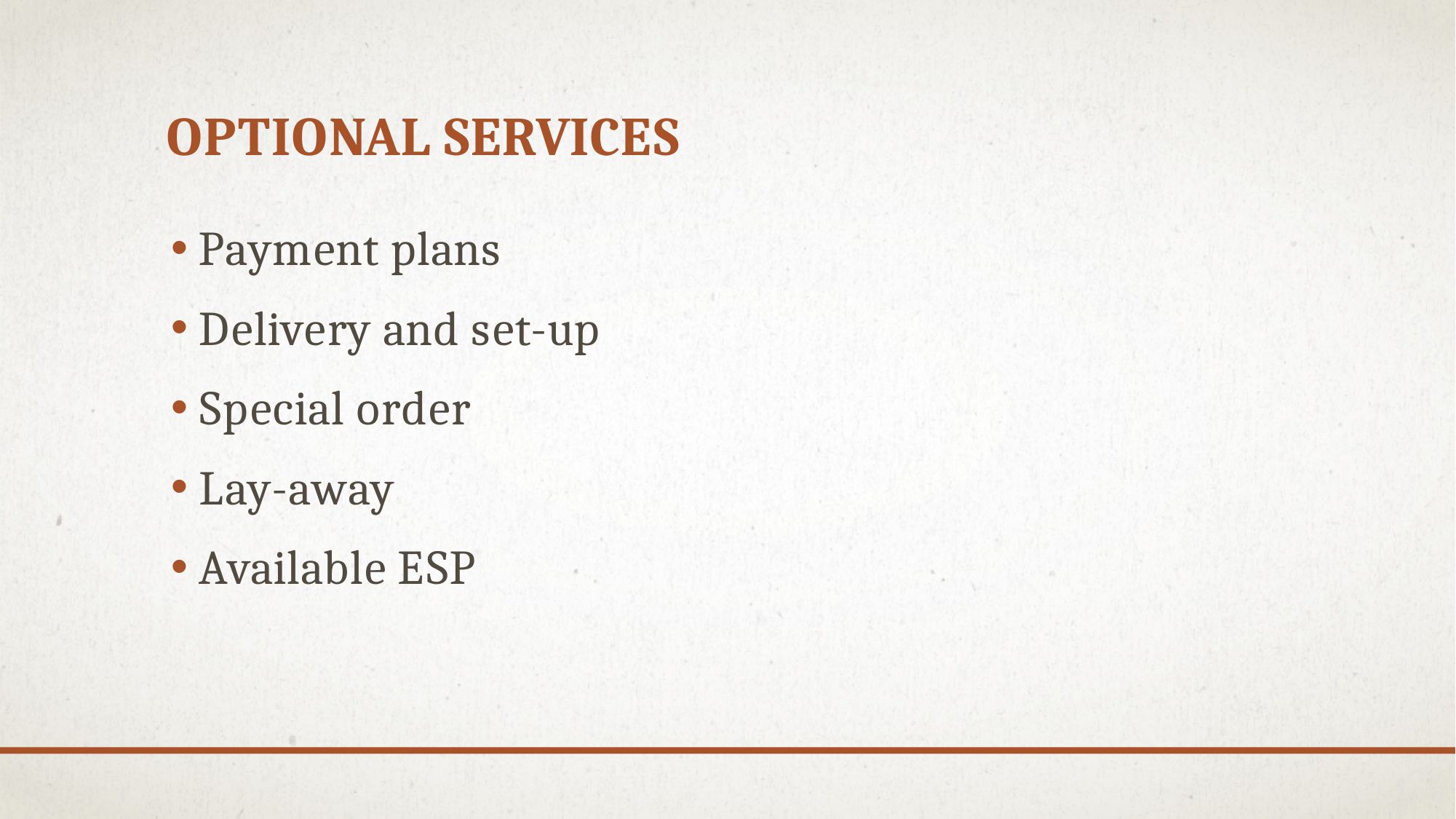

# Optional services
Payment plans
Delivery and set-up
Special order
Lay-away
Available ESP